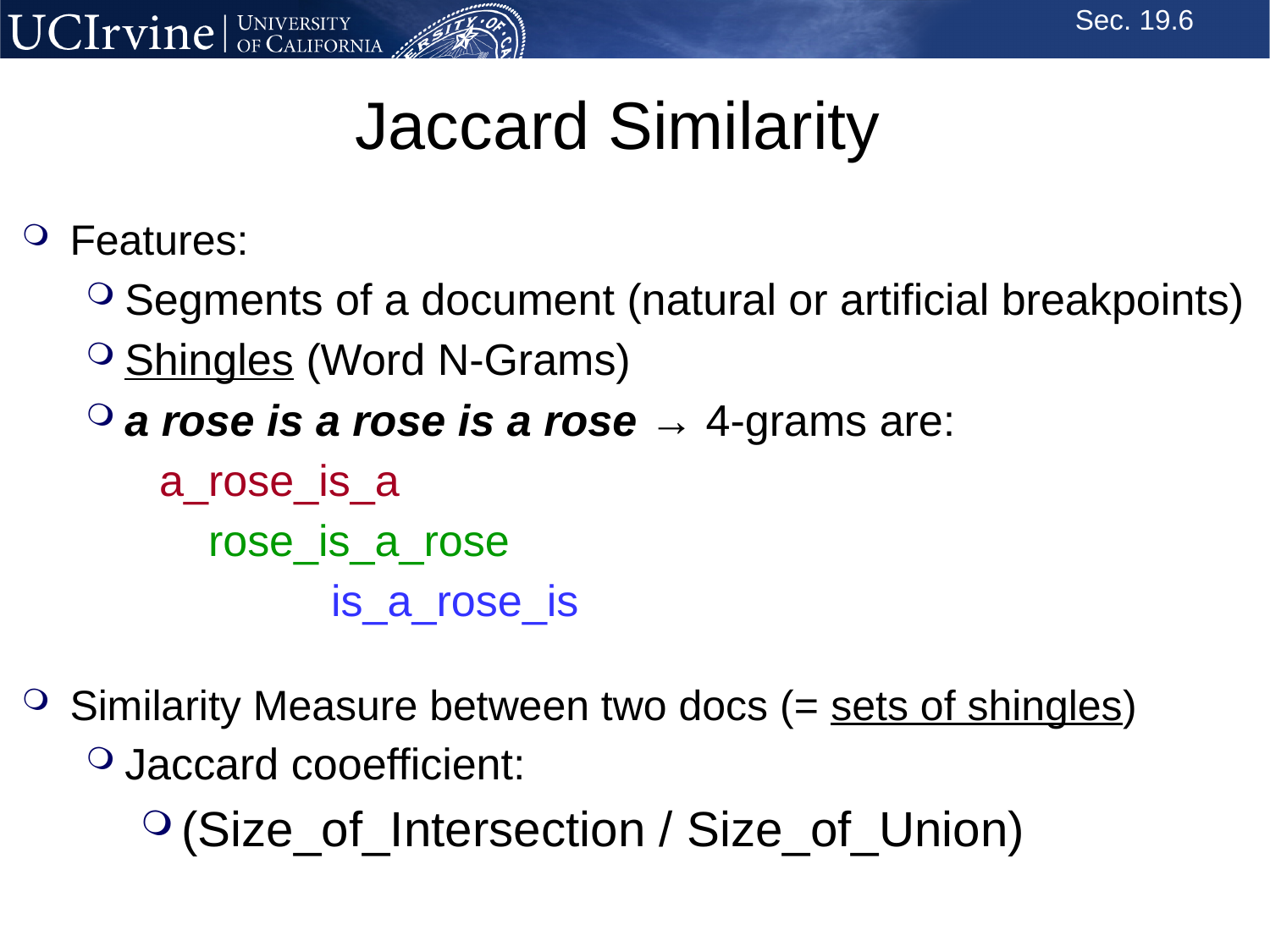

Sec. 19.6
# Jaccard Similarity
Features:
Segments of a document (natural or artificial breakpoints)
Shingles (Word N-Grams)
a rose is a rose is a rose → 4-grams are:
      a_rose_is_a
          rose_is_a_rose
                    is_a_rose_is
Similarity Measure between two docs (= sets of shingles)
Jaccard cooefficient:
(Size_of_Intersection / Size_of_Union)